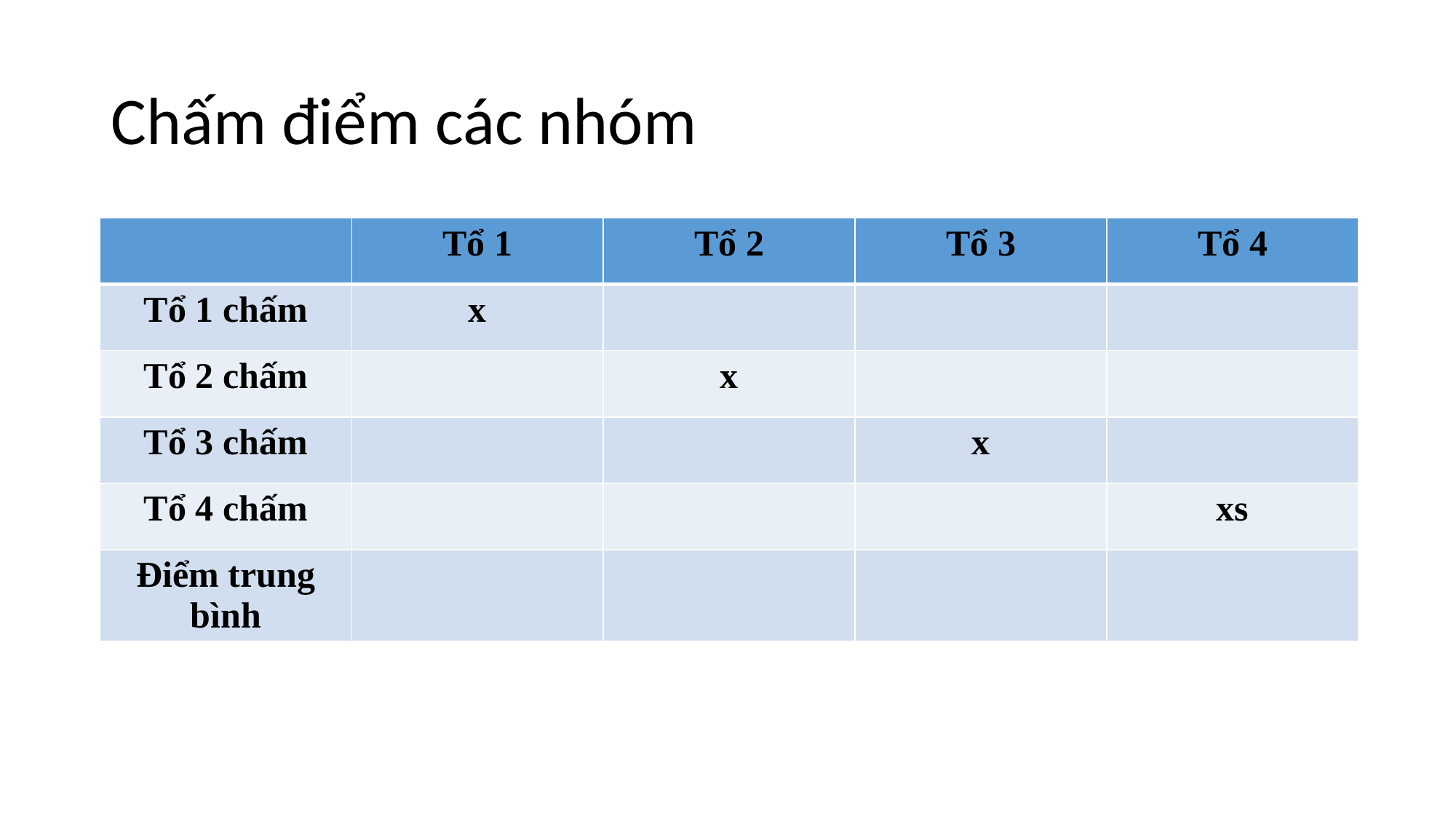

# Chấm điểm các nhóm
|  | Tổ 1 | Tổ 2 | Tổ 3 | Tổ 4 |
| --- | --- | --- | --- | --- |
| Tổ 1 chấm | x |  |  |  |
| Tổ 2 chấm |  | x |  |  |
| Tổ 3 chấm |  |  | x |  |
| Tổ 4 chấm |  |  |  | xs |
| Điểm trung bình |  |  |  |  |